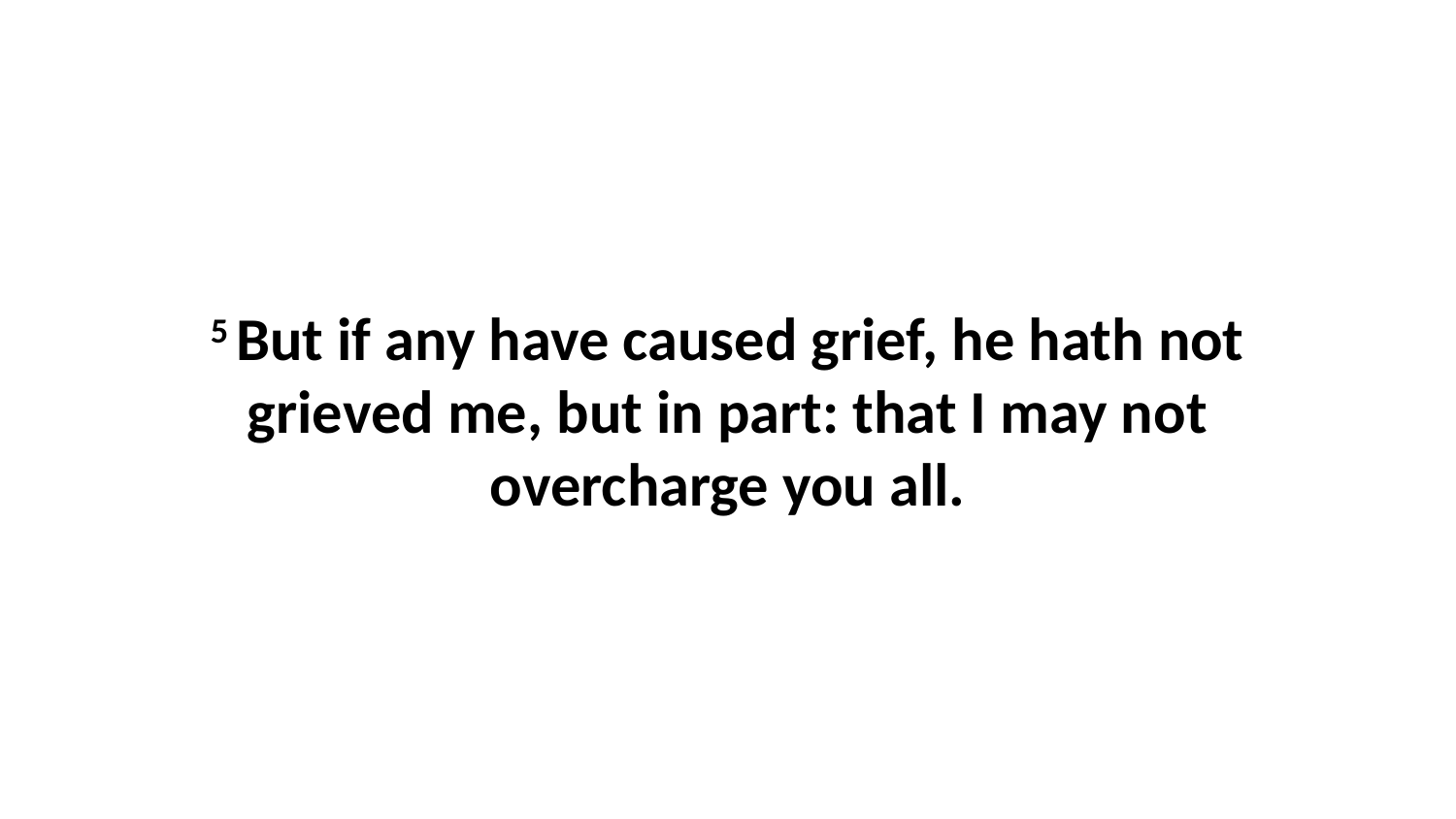

5 But if any have caused grief, he hath not grieved me, but in part: that I may not overcharge you all.